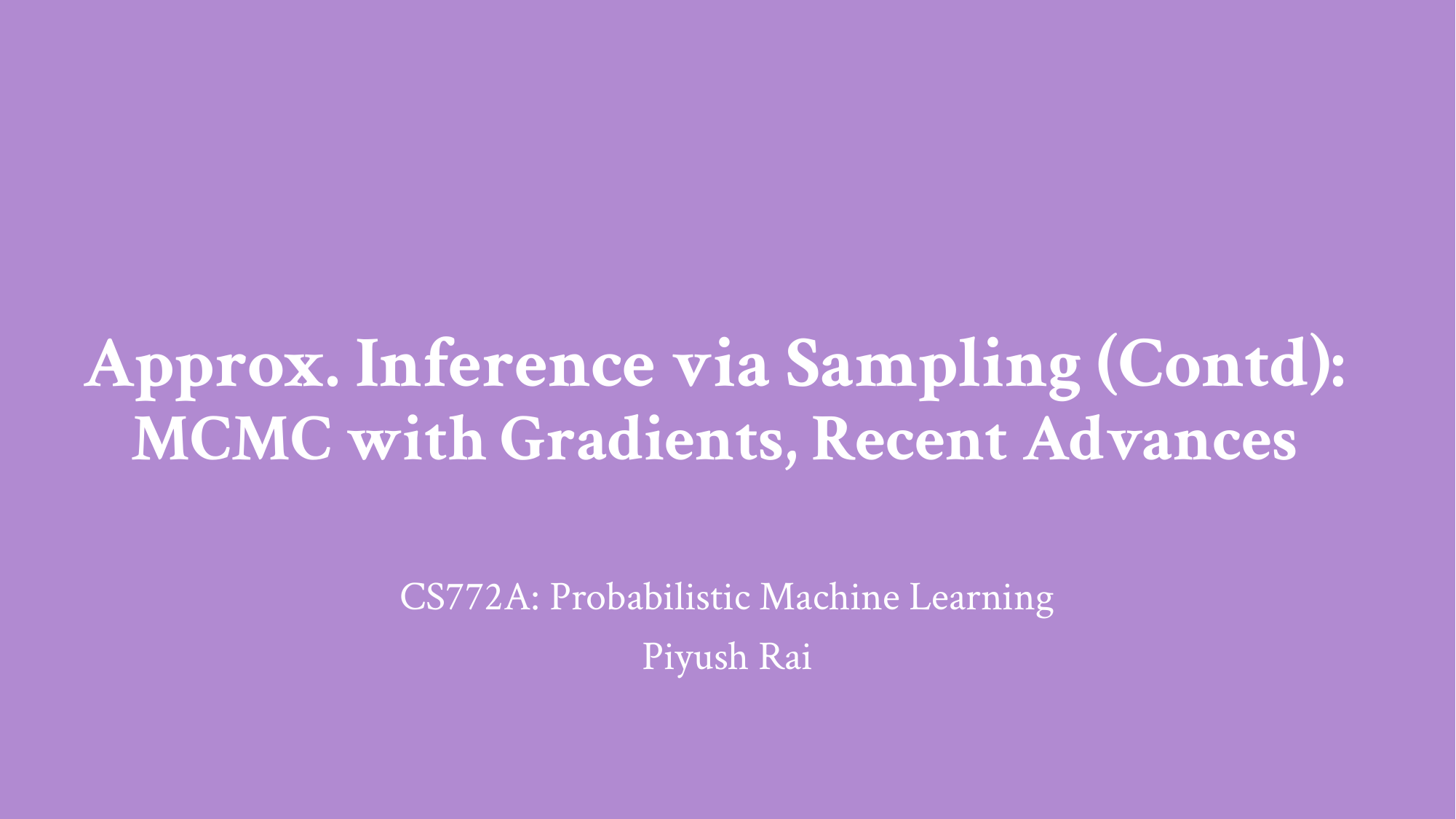

# Approx. Inference via Sampling (Contd): MCMC with Gradients, Recent Advances
CS772A: Probabilistic Machine Learning
Piyush Rai